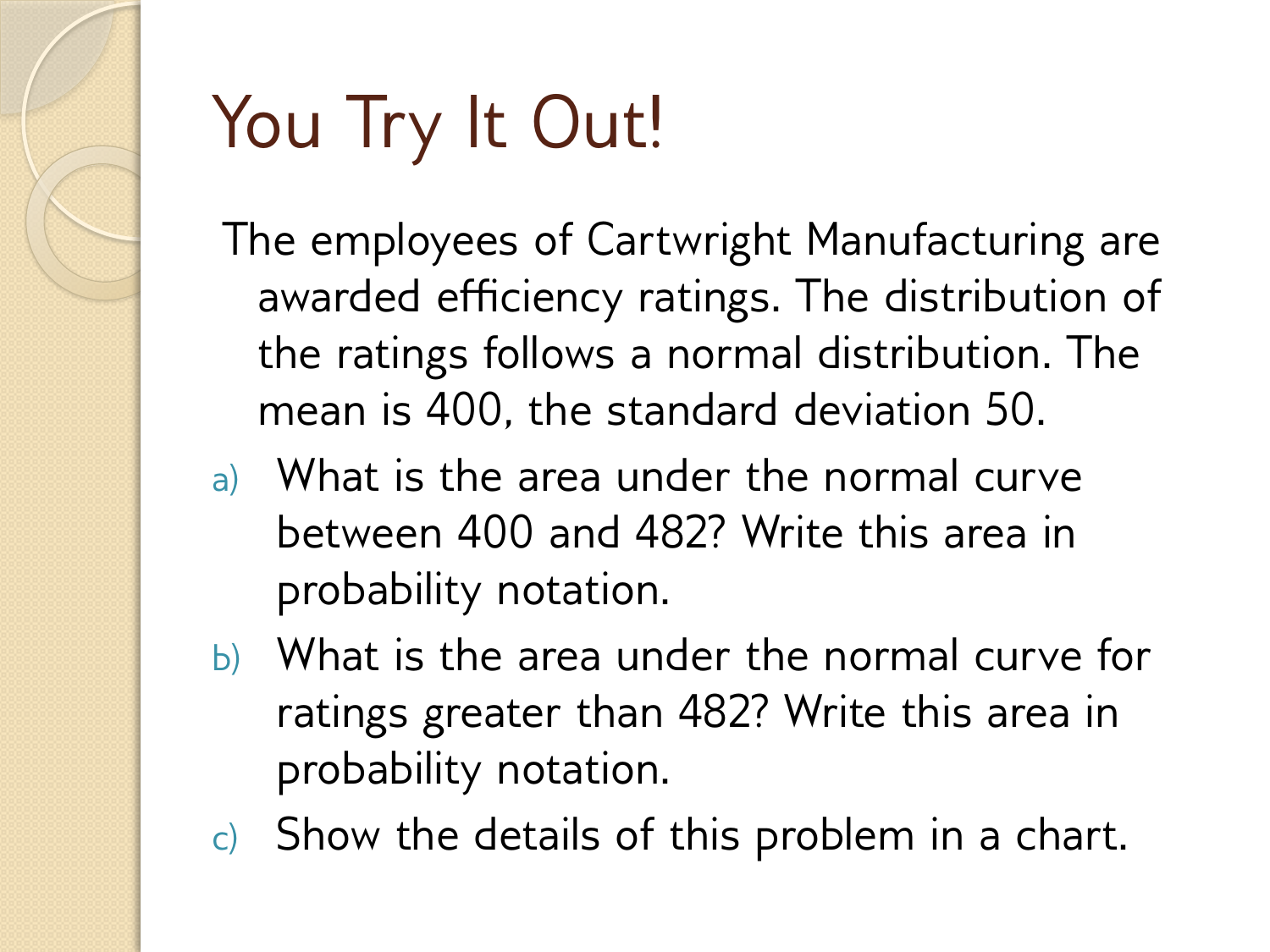

# You Try It Out!
The employees of Cartwright Manufacturing are awarded efficiency ratings. The distribution of the ratings follows a normal distribution. The mean is 400, the standard deviation 50.
What is the area under the normal curve between 400 and 482? Write this area in probability notation.
What is the area under the normal curve for ratings greater than 482? Write this area in probability notation.
Show the details of this problem in a chart.